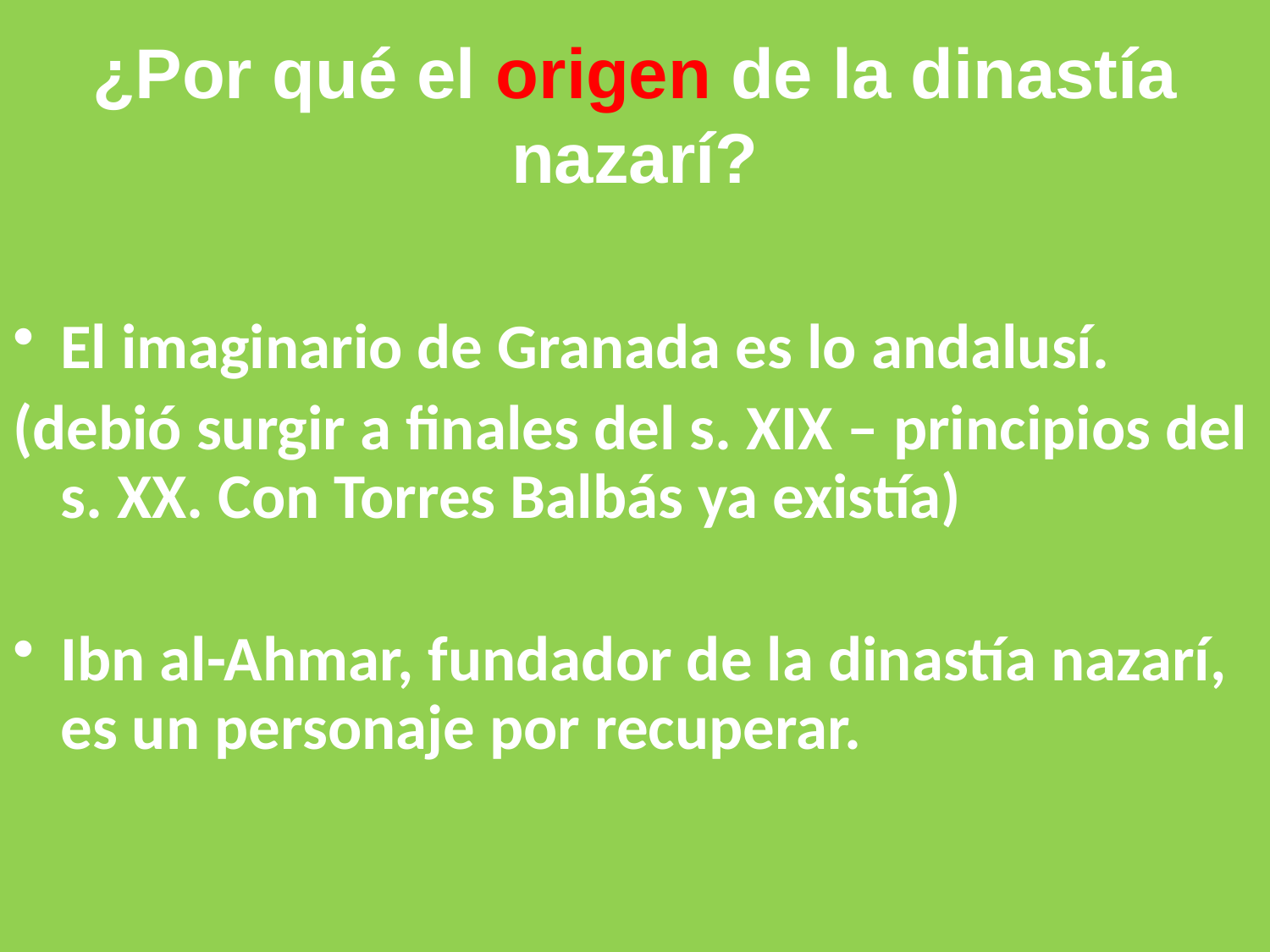

# ¿Por qué el origen de la dinastía nazarí?

El imaginario de Granada es lo andalusí.
(debió surgir a finales del s. XIX – principios del s. XX. Con Torres Balbás ya existía)

Ibn al-Ahmar, fundador de la dinastía nazarí, es un personaje por recuperar.